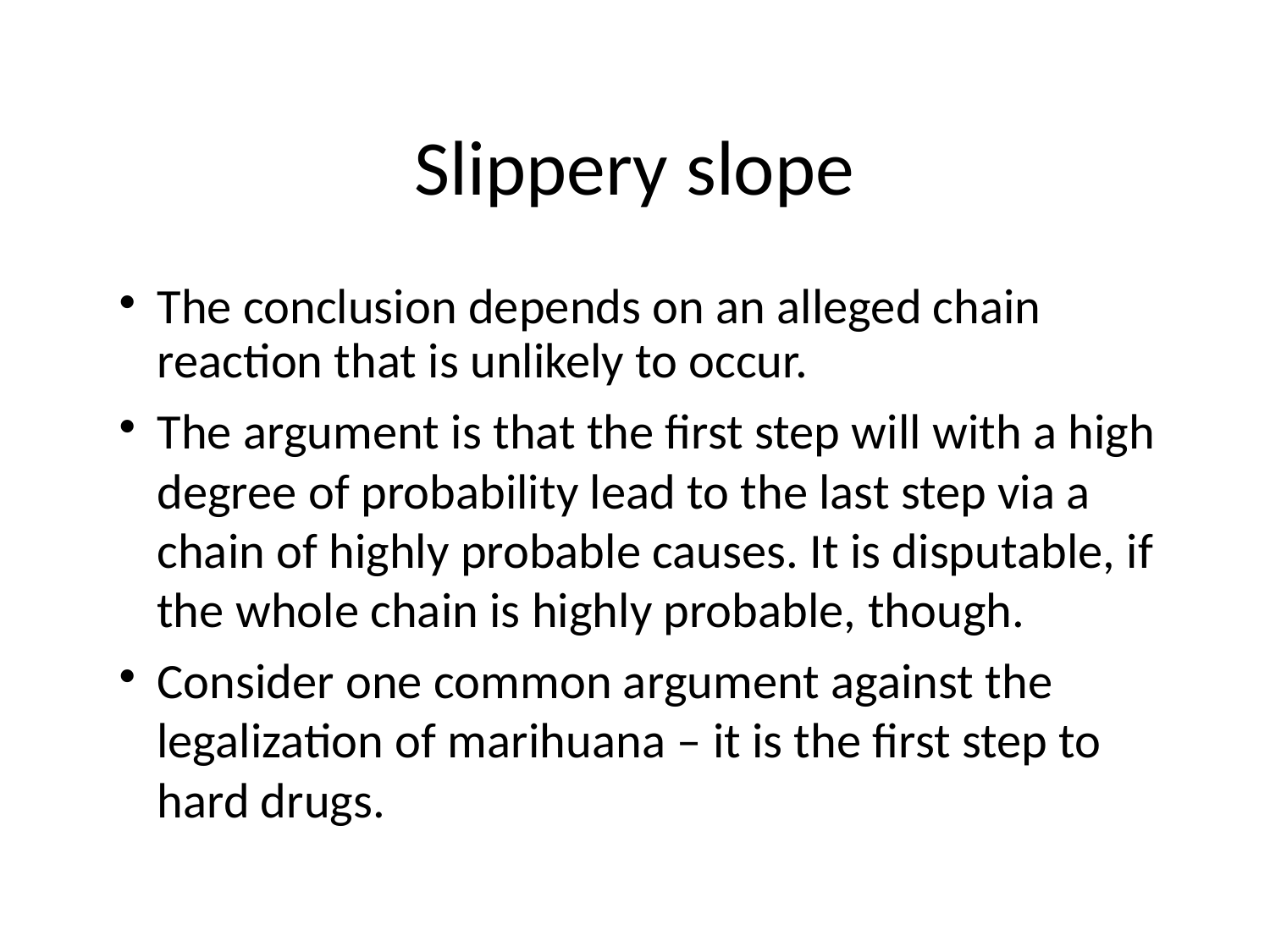

# Slippery slope
The conclusion depends on an alleged chain reaction that is unlikely to occur.
The argument is that the first step will with a high degree of probability lead to the last step via a chain of highly probable causes. It is disputable, if the whole chain is highly probable, though.
Consider one common argument against the legalization of marihuana – it is the first step to hard drugs.